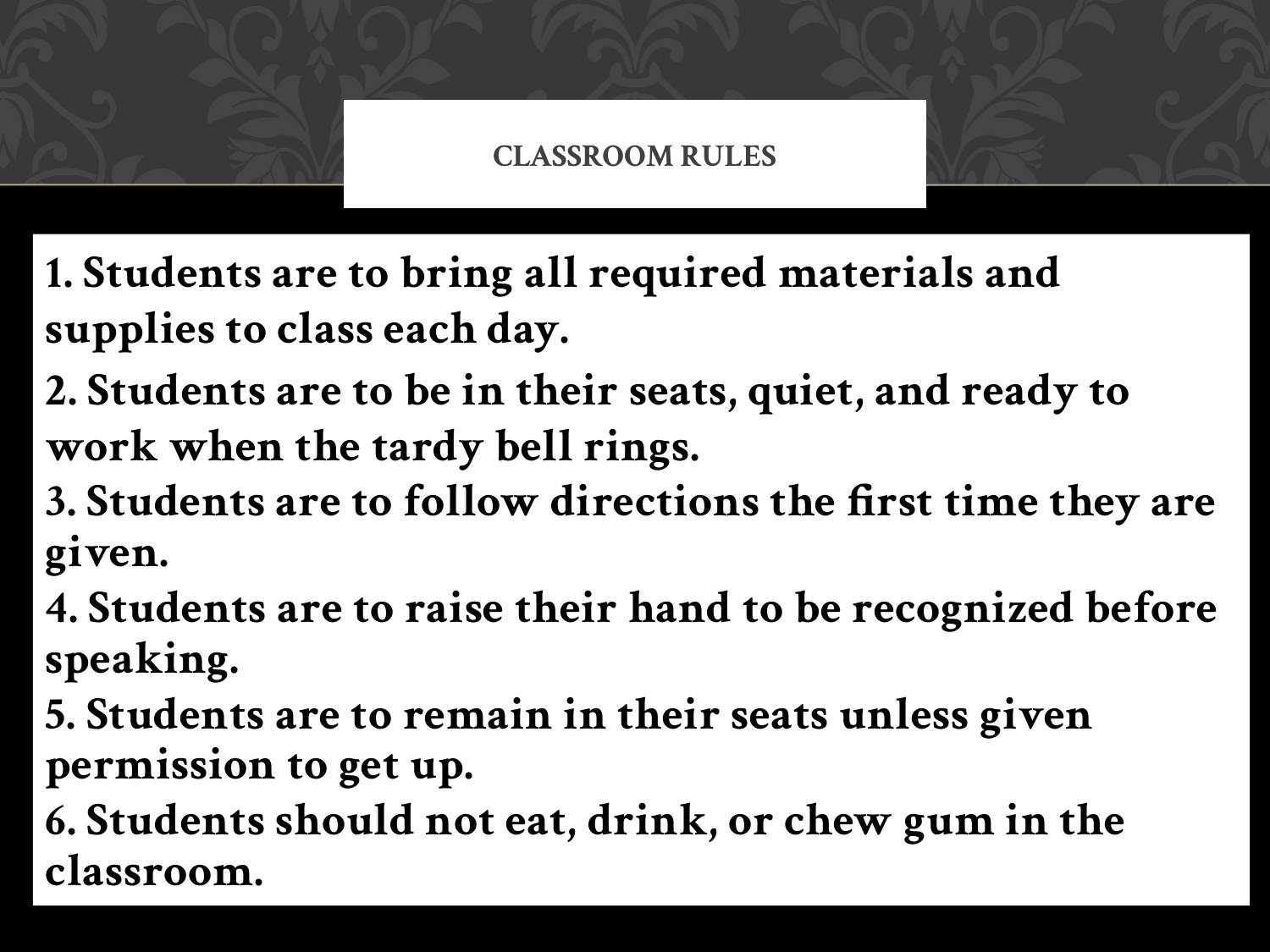

# Classroom rules
1. Students are to bring all required materials and supplies to class each day.
2. Students are to be in their seats, quiet, and ready to work when the tardy bell rings.
3. Students are to follow directions the first time they are given.
4. Students are to raise their hand to be recognized before speaking.
5. Students are to remain in their seats unless given permission to get up.
6. Students should not eat, drink, or chew gum in the classroom.